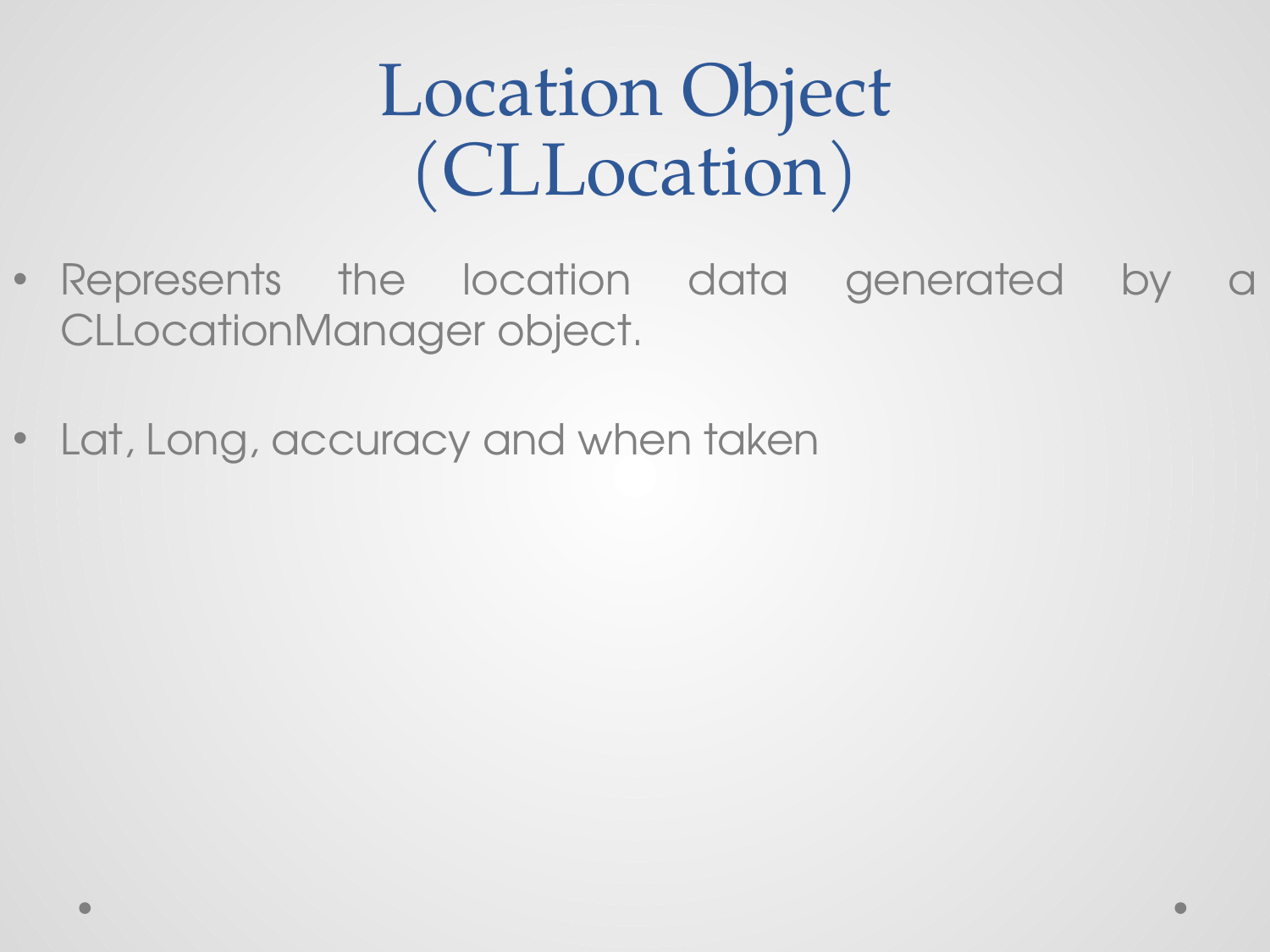

# Location Object (CLLocation)
Represents the location data generated by a CLLocationManager object.

Lat, Long, accuracy and when taken